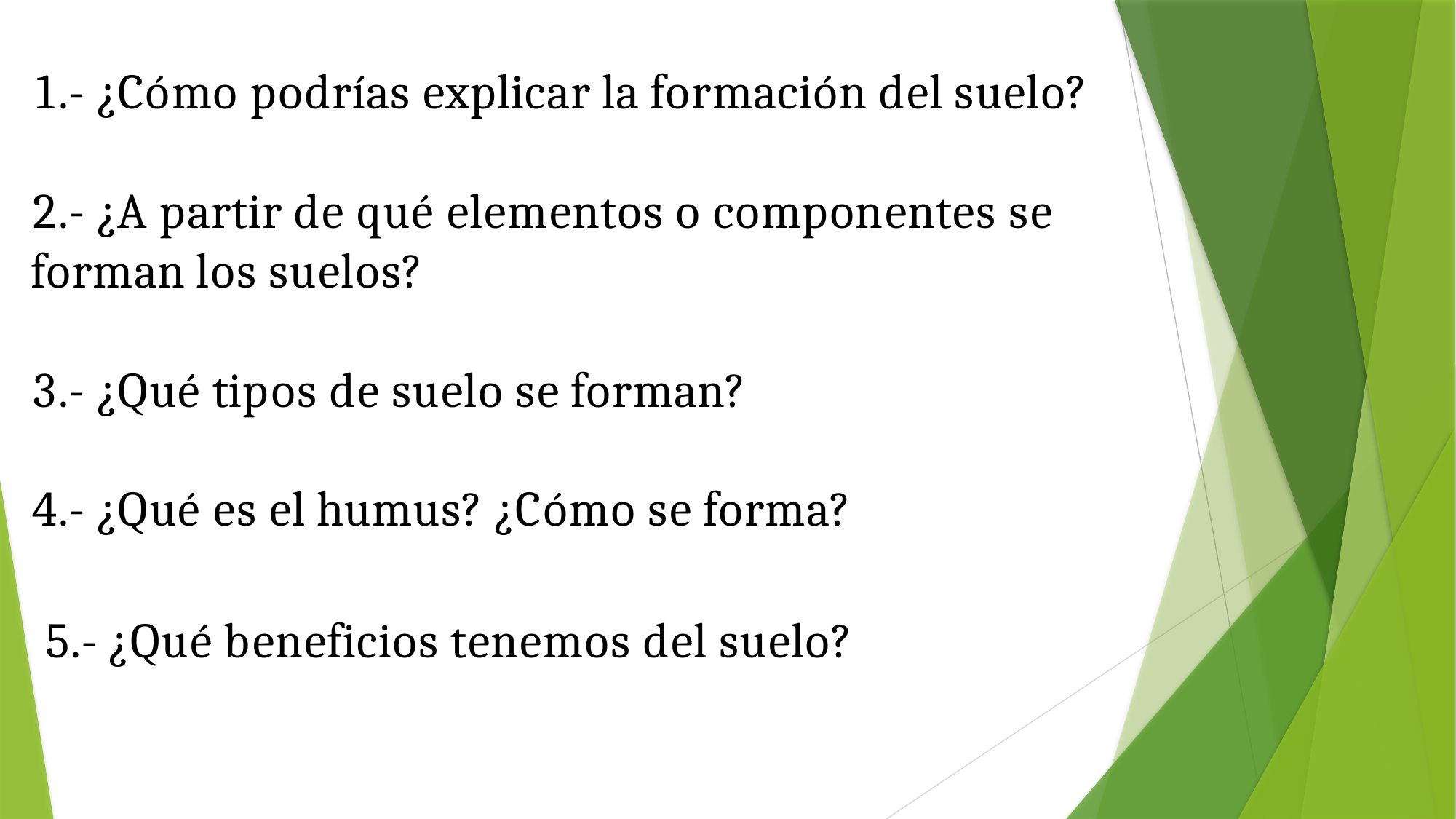

# 1.- ¿Cómo podrías explicar la formación del suelo? 2.- ¿A partir de qué elementos o componentes se forman los suelos? 3.- ¿Qué tipos de suelo se forman? 4.- ¿Qué es el humus? ¿Cómo se forma? 5.- ¿Qué beneficios tenemos del suelo?